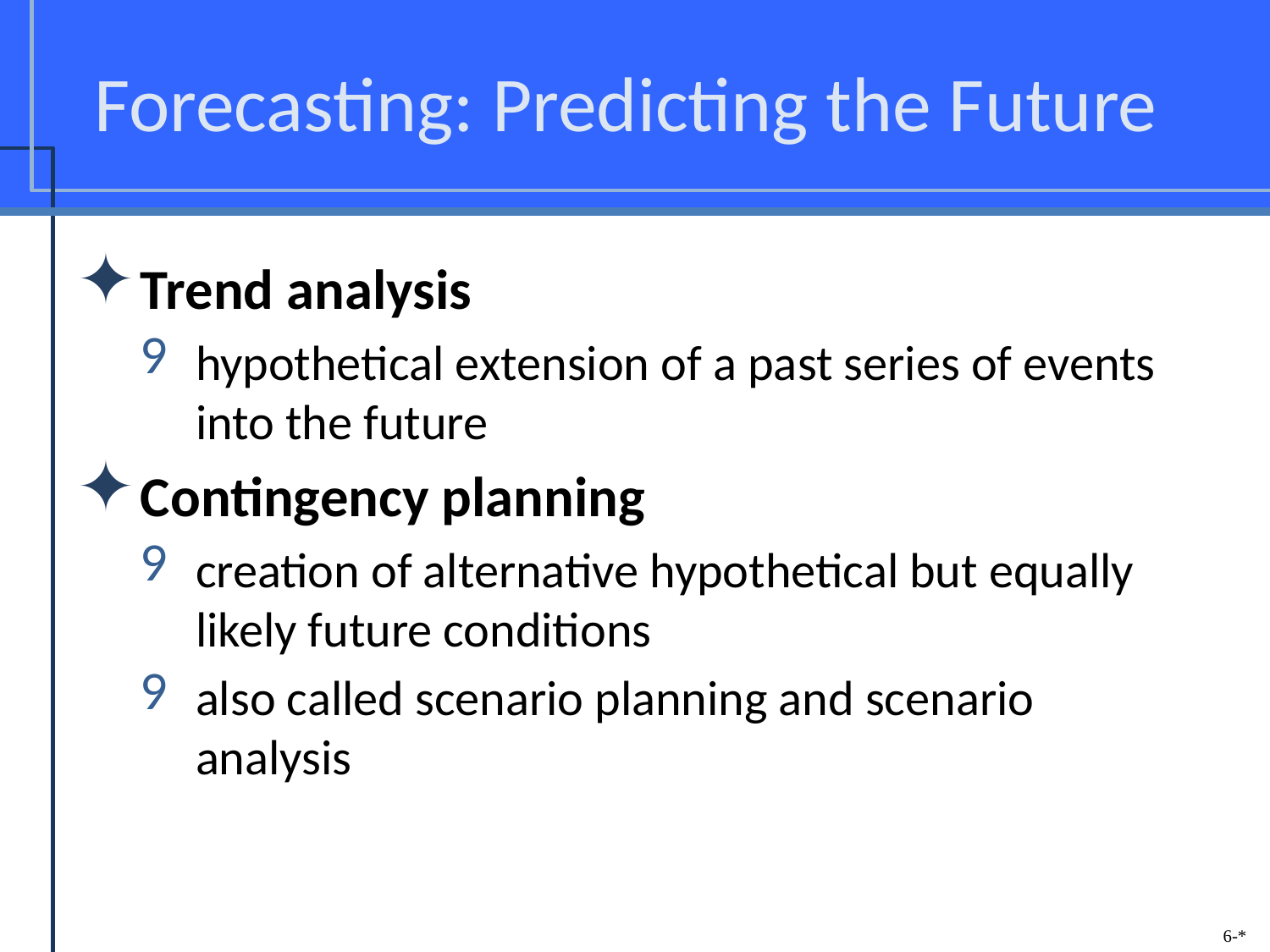

# Forecasting: Predicting the Future
Trend analysis
hypothetical extension of a past series of events into the future
Contingency planning
creation of alternative hypothetical but equally likely future conditions
also called scenario planning and scenario analysis